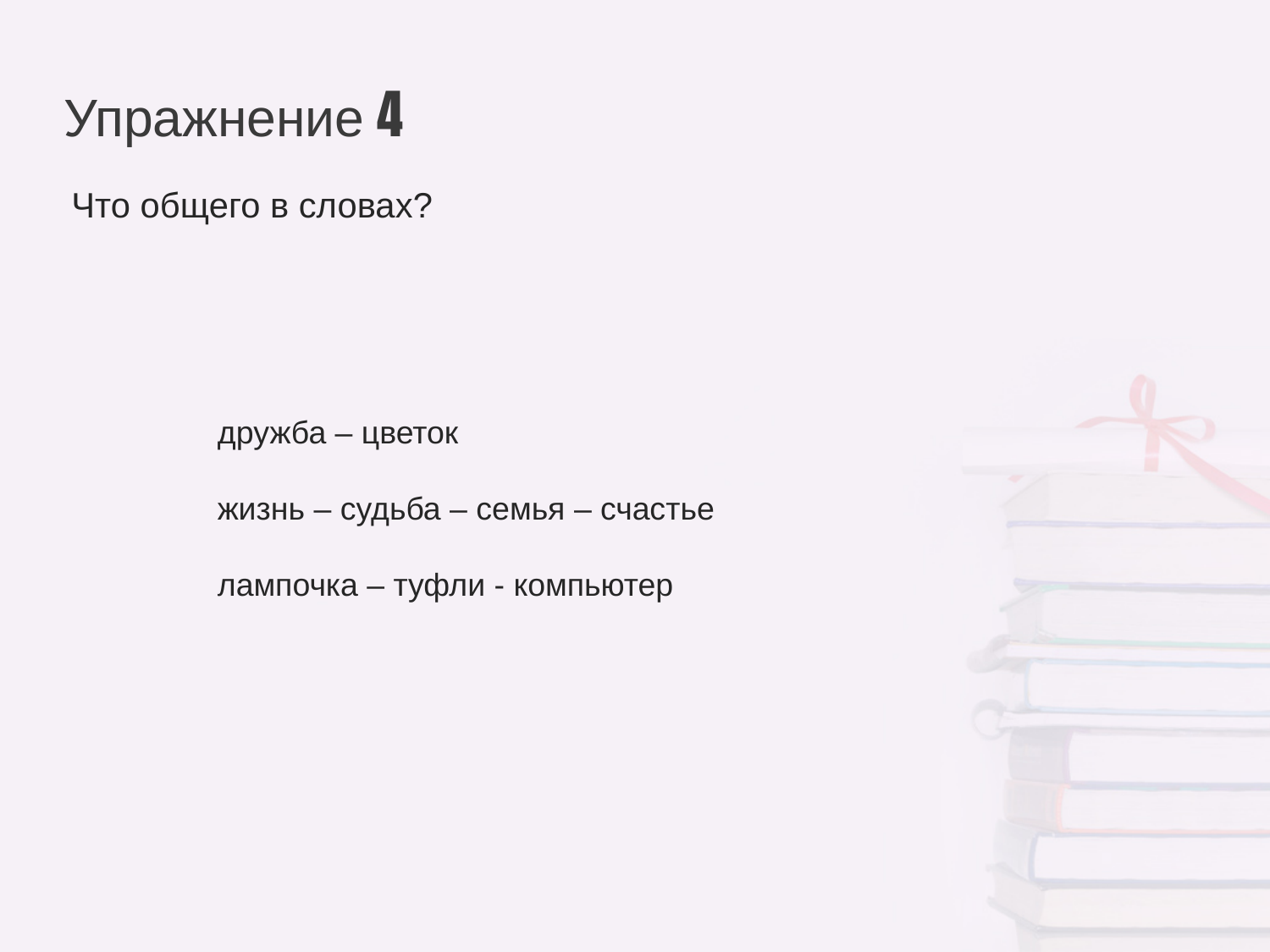

Упражнение 4
Что общего в словах?

дружба – цветок

жизнь – судьба – семья – счастье

лампочка – туфли - компьютер